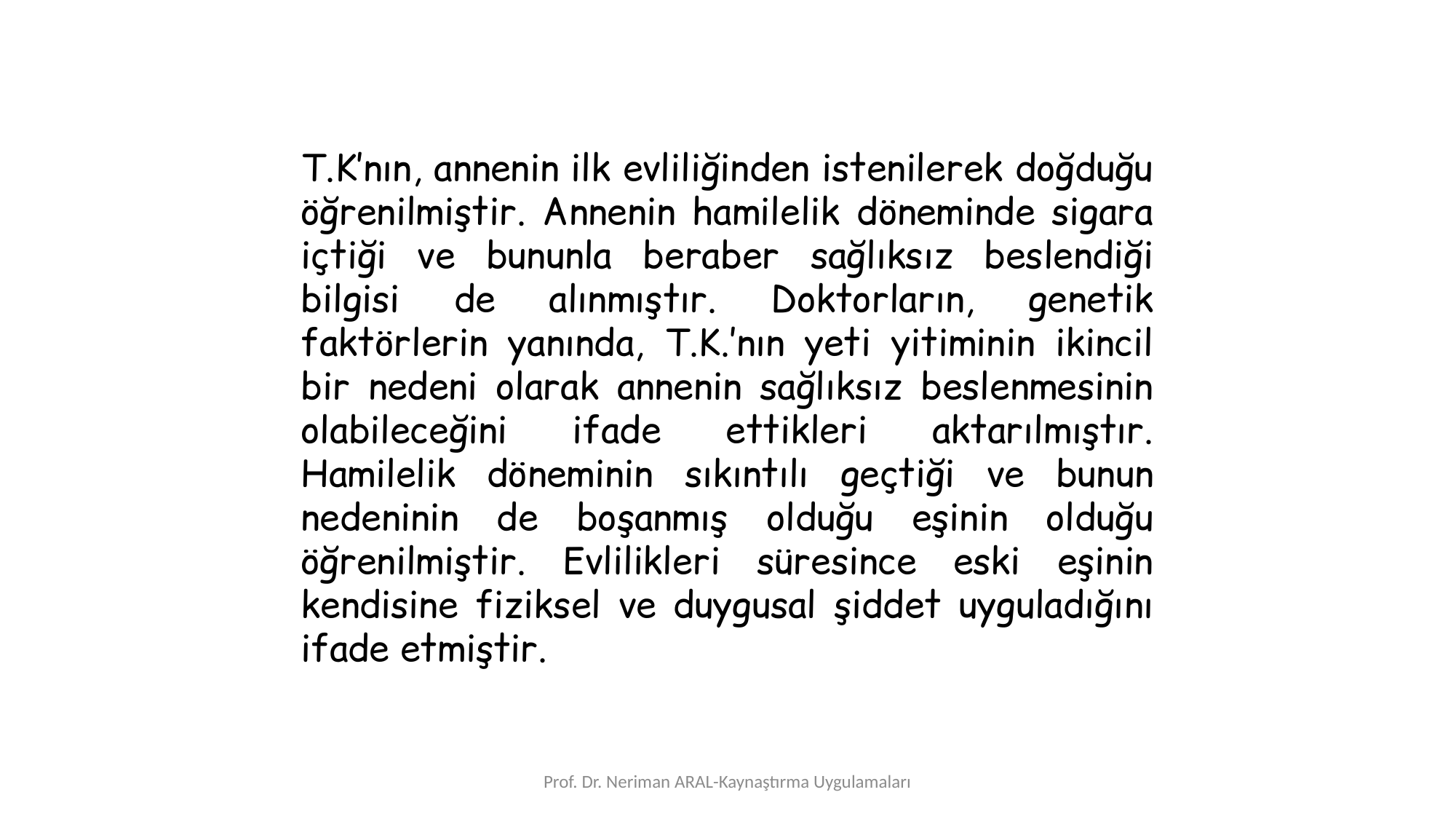

T.K’nın, annenin ilk evliliğinden istenilerek doğduğu öğrenilmiştir. Annenin hamilelik döneminde sigara içtiği ve bununla beraber sağlıksız beslendiği bilgisi de alınmıştır. Doktorların, genetik faktörlerin yanında, T.K.’nın yeti yitiminin ikincil bir nedeni olarak annenin sağlıksız beslenmesinin olabileceğini ifade ettikleri aktarılmıştır. Hamilelik döneminin sıkıntılı geçtiği ve bunun nedeninin de boşanmış olduğu eşinin olduğu öğrenilmiştir. Evlilikleri süresince eski eşinin kendisine fiziksel ve duygusal şiddet uyguladığını ifade etmiştir.
Prof. Dr. Neriman ARAL-Kaynaştırma Uygulamaları